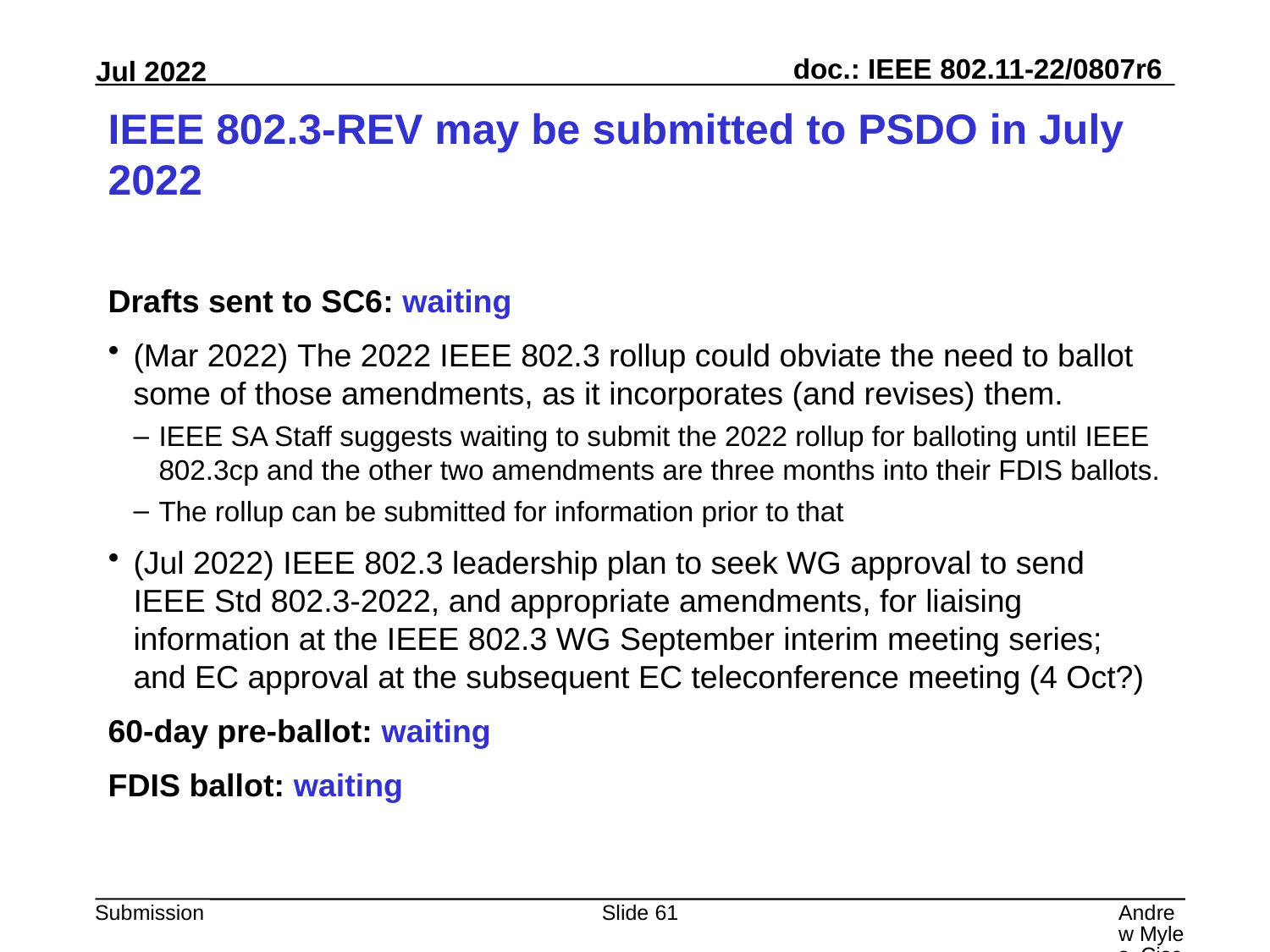

# IEEE 802.3-REV may be submitted to PSDO in July 2022
Drafts sent to SC6: waiting
(Mar 2022) The 2022 IEEE 802.3 rollup could obviate the need to ballot some of those amendments, as it incorporates (and revises) them.
IEEE SA Staff suggests waiting to submit the 2022 rollup for balloting until IEEE 802.3cp and the other two amendments are three months into their FDIS ballots.
The rollup can be submitted for information prior to that
(Jul 2022) IEEE 802.3 leadership plan to seek WG approval to send IEEE Std 802.3-2022, and appropriate amendments, for liaising information at the IEEE 802.3 WG September interim meeting series; and EC approval at the subsequent EC teleconference meeting (4 Oct?)
60-day pre-ballot: waiting
FDIS ballot: waiting

Slide 61
Andrew Myles, Cisco